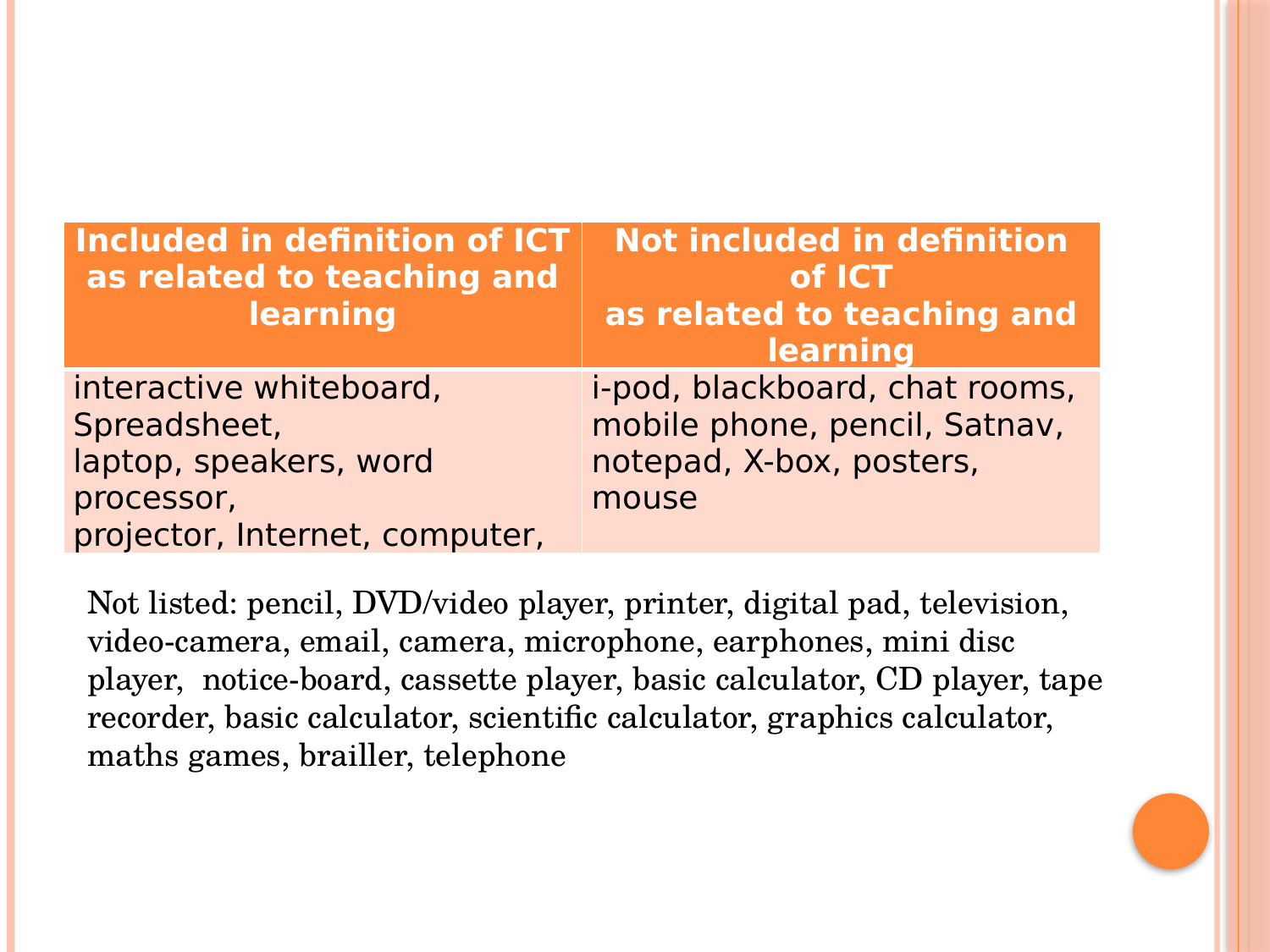

#
| Included in definition of ICT as related to teaching and learning | Not included in definition of ICT as related to teaching and learning |
| --- | --- |
| interactive whiteboard, Spreadsheet, laptop, speakers, word processor, projector, Internet, computer, | i-pod, blackboard, chat rooms, mobile phone, pencil, Satnav, notepad, X-box, posters, mouse |
Not listed: pencil, DVD/video player, printer, digital pad, television, video-camera, email, camera, microphone, earphones, mini disc player,  notice-board, cassette player, basic calculator, CD player, tape recorder, basic calculator, scientific calculator, graphics calculator, maths games, brailler, telephone